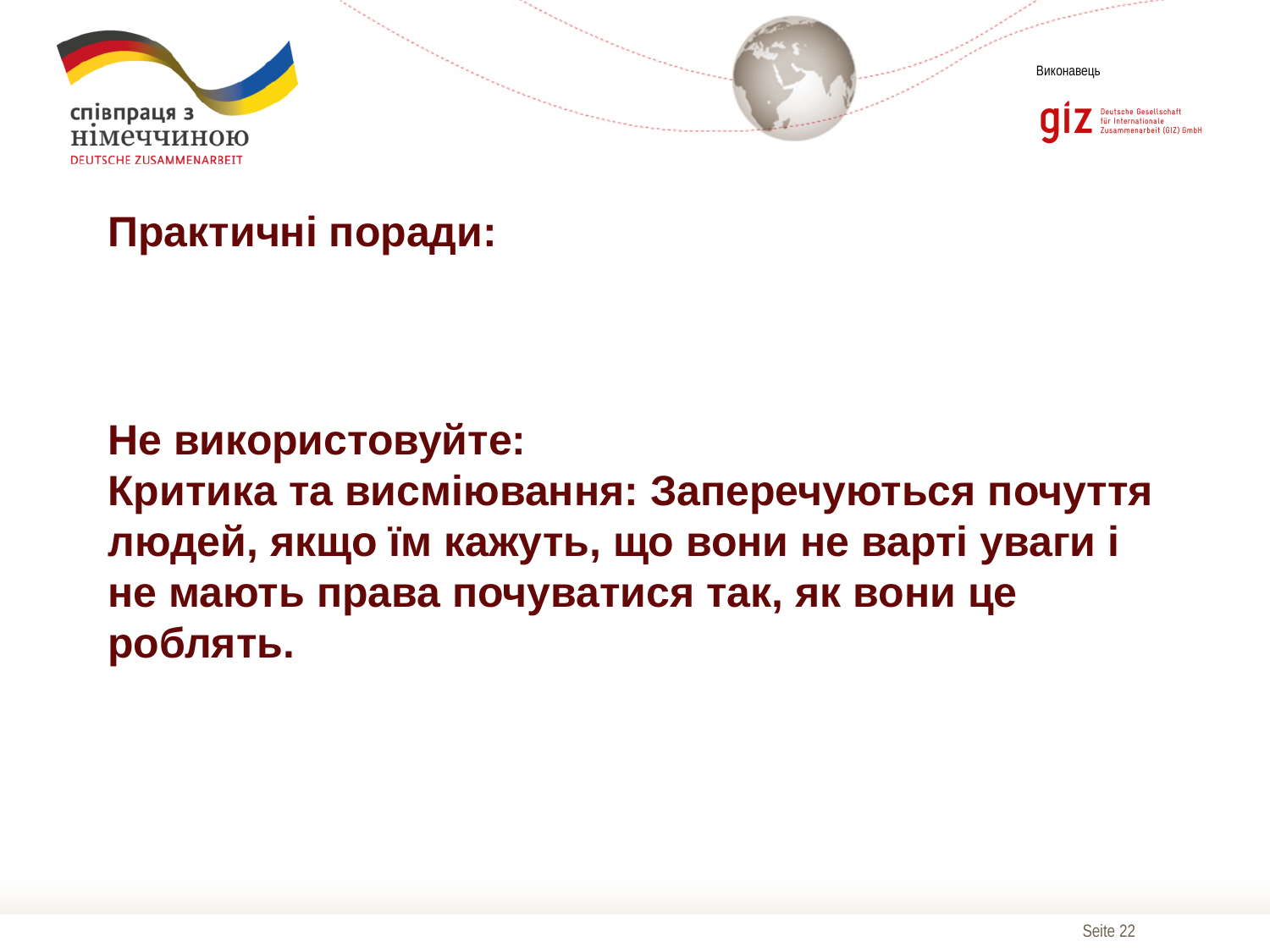

Практичні поради:
# Не використовуйте: Критика та висміювання: Заперечуються почуття людей, якщо їм кажуть, що вони не варті уваги і не мають права почуватися так, як вони це роблять.